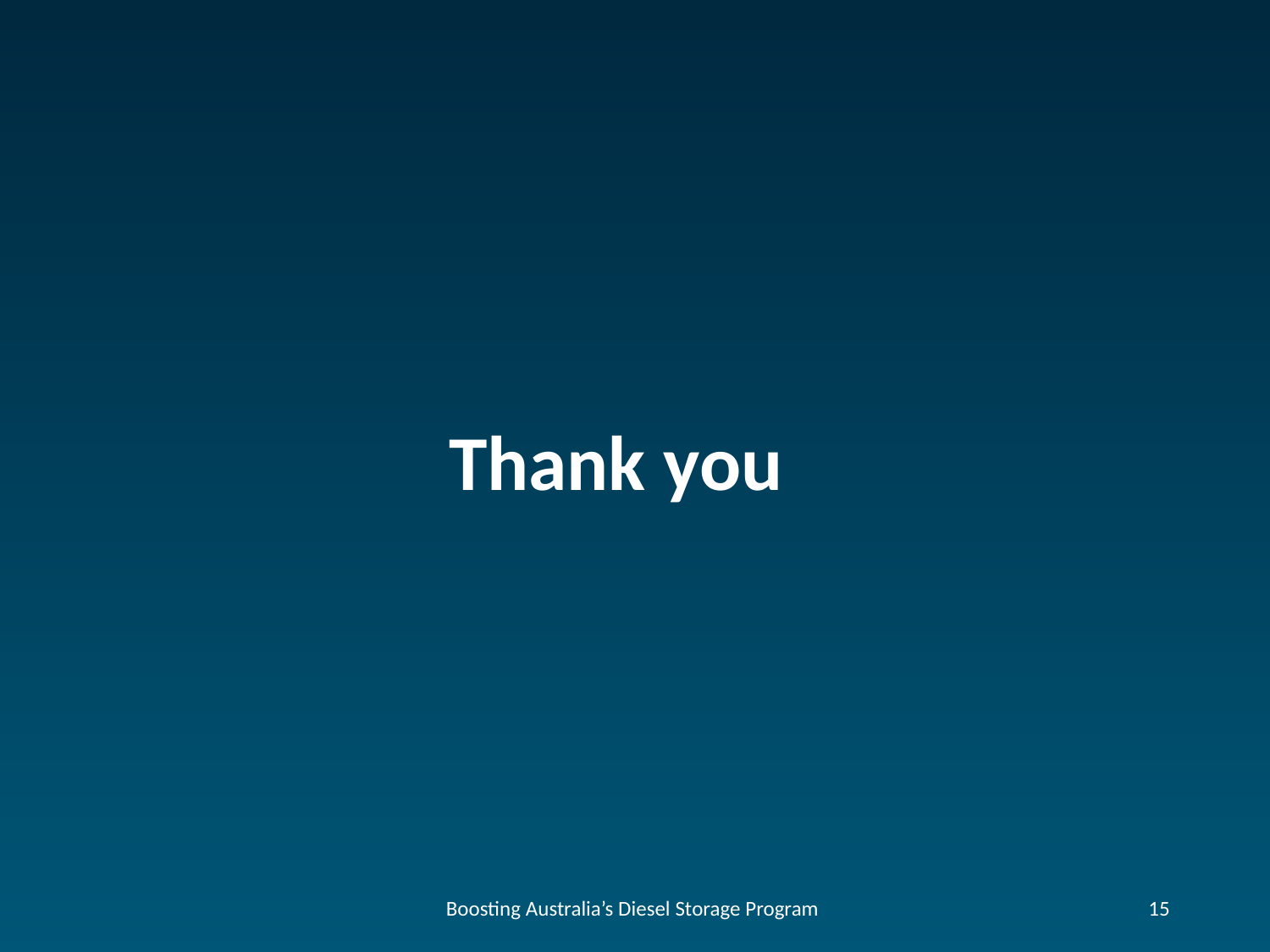

# Thank you
Boosting Australia’s Diesel Storage Program
15